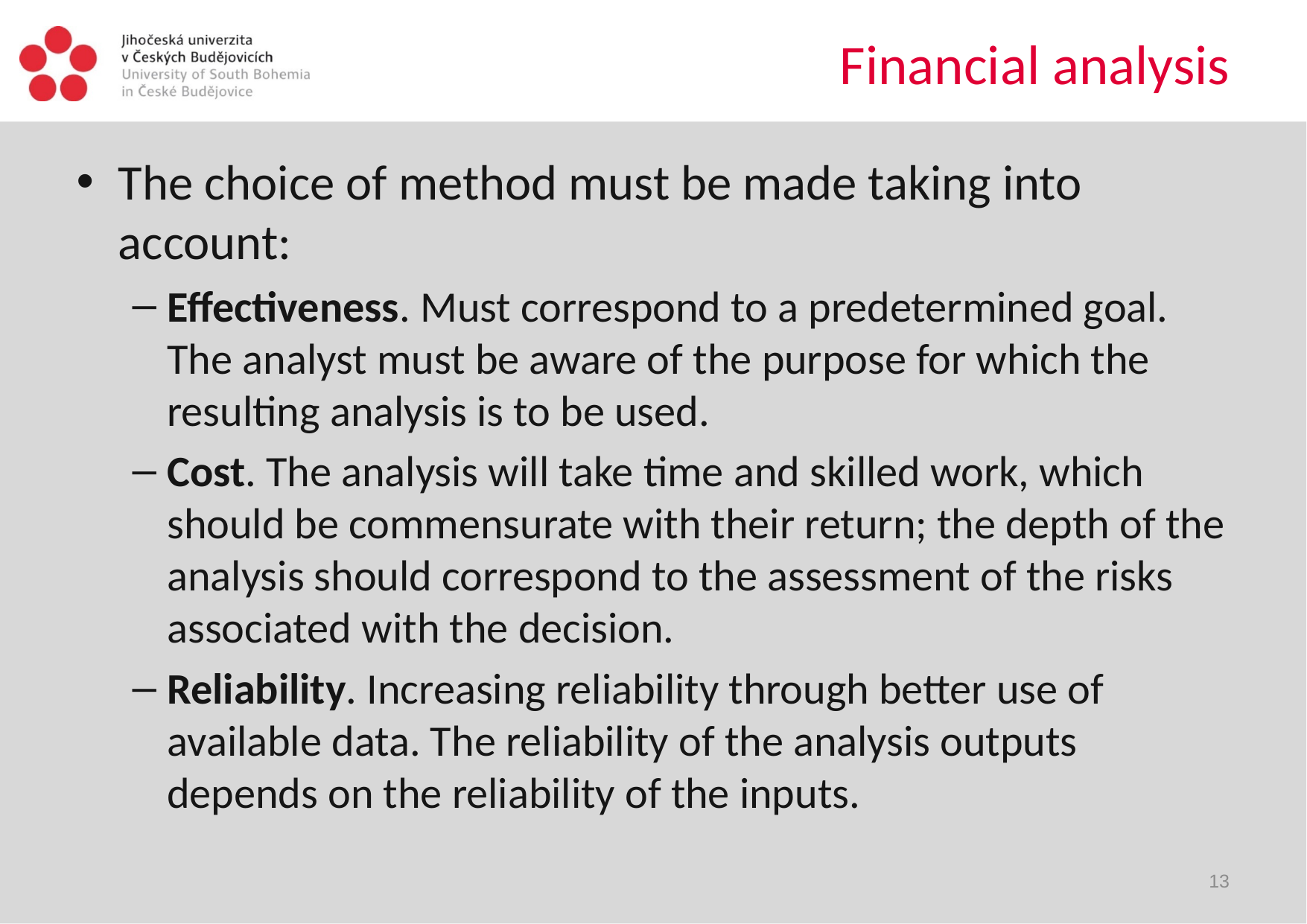

# Financial analysis
The choice of method must be made taking into account:
Effectiveness. Must correspond to a predetermined goal. The analyst must be aware of the purpose for which the resulting analysis is to be used.
Cost. The analysis will take time and skilled work, which should be commensurate with their return; the depth of the analysis should correspond to the assessment of the risks associated with the decision.
Reliability. Increasing reliability through better use of available data. The reliability of the analysis outputs depends on the reliability of the inputs.
13